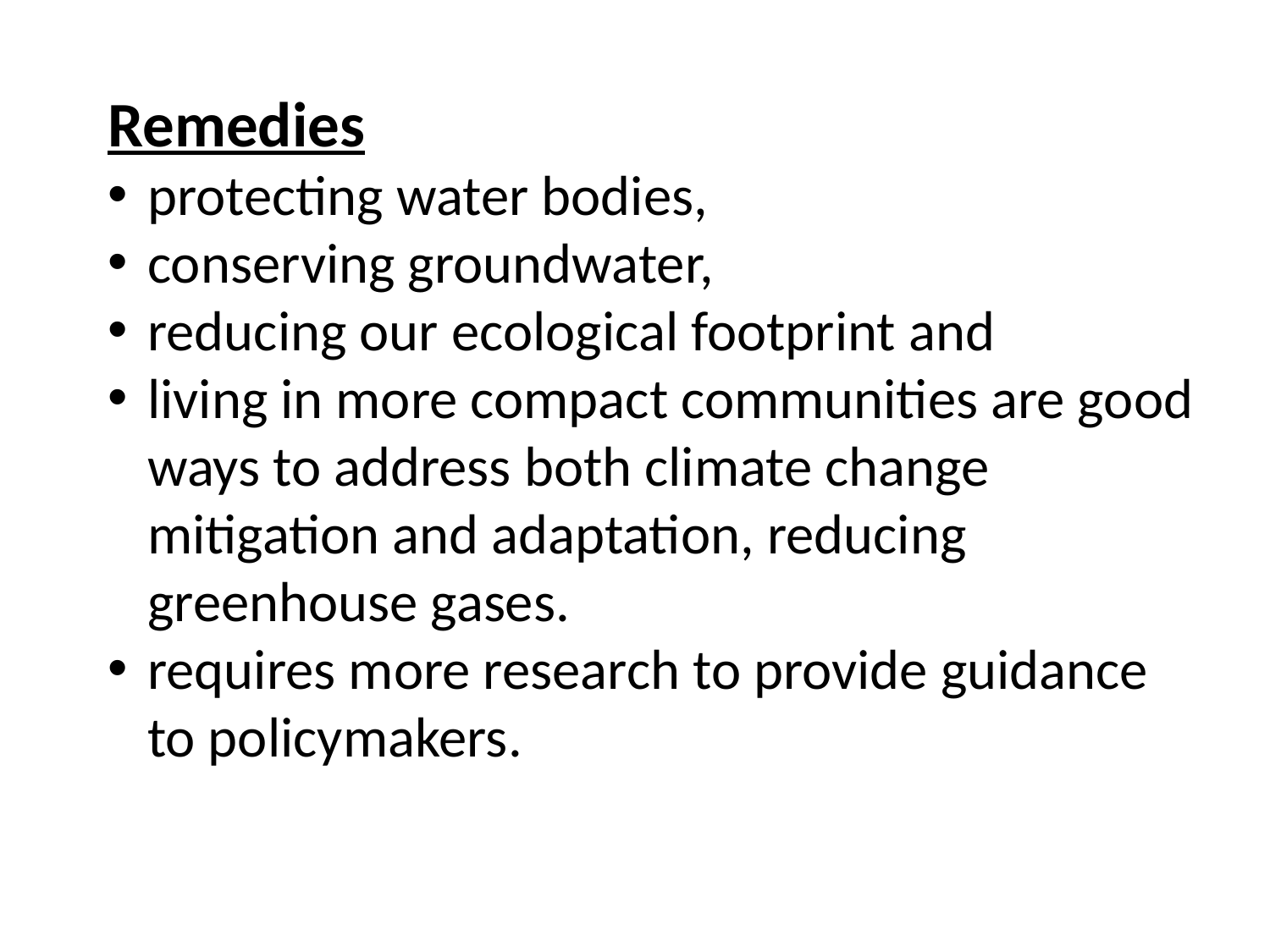

Remedies
protecting water bodies,
conserving groundwater,
reducing our ecological footprint and
living in more compact communities are good ways to address both climate change mitigation and adaptation, reducing greenhouse gases.
requires more research to provide guidance to policymakers.